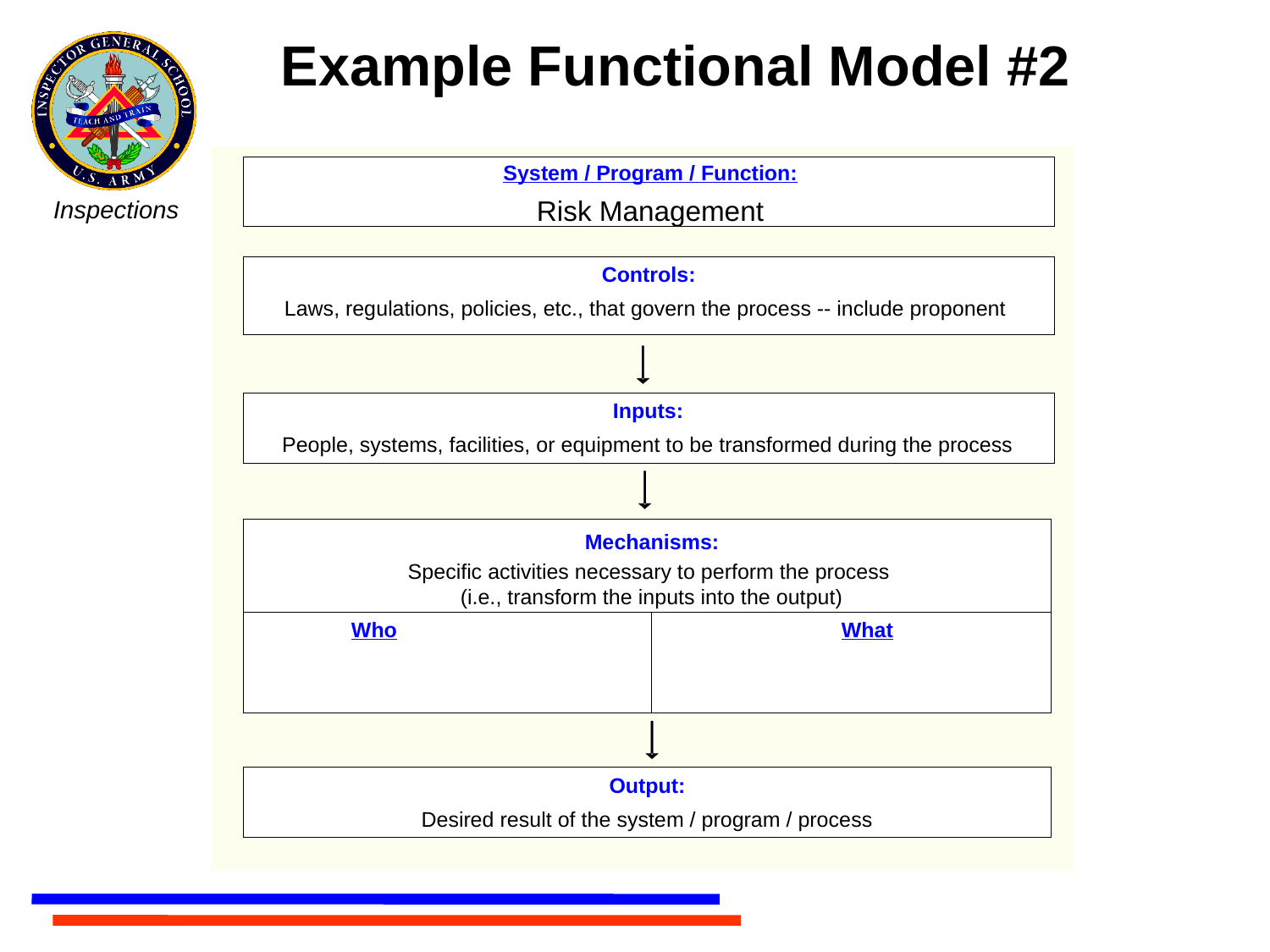

Example Functional Model #2

System / Program / Function:

Risk Management
3. DEVELOP THE LIST
Controls:

Laws, regulations, policies, etc., that govern the process -- include proponent

Inputs:

People, systems, facilities, or equipment to be transformed during the process

Mechanisms:

Specific activities necessary to perform the process
(i.e., transform the inputs into the output)
            Who                   			         What

Output:

Desired result of the system / program / process

1.  OIP (1st Quarter)
2.  Risk Management (RM) (2nd Quarter)
3.  Force Protection (3rd Quarter)
4.  Property Accountability (4th Quarter)